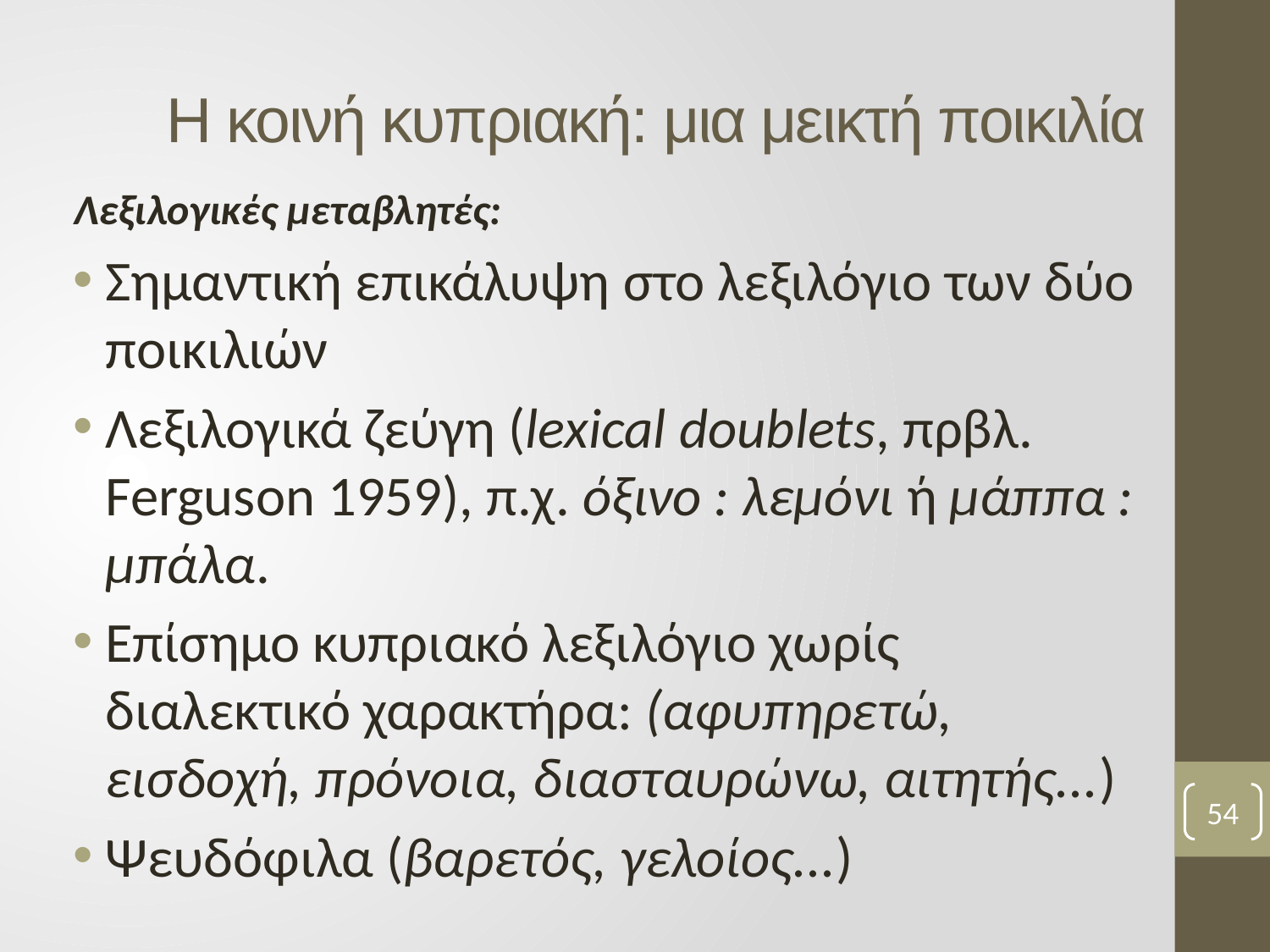

# Η κοινή κυπριακή: μια μεικτή ποικιλία
Λεξιλογικές μεταβλητές:
Σημαντική επικάλυψη στο λεξιλόγιο των δύο ποικιλιών
Λεξιλογικά ζεύγη (lexical doublets, πρβλ. Ferguson 1959), π.χ. όξινο : λεμόνι ή μάππα : μπάλα.
Επίσημο κυπριακό λεξιλόγιο χωρίς διαλεκτικό χαρακτήρα: (αφυπηρετώ, εισδοχή, πρόνοια, διασταυρώνω, αιτητής...)
Ψευδόφιλα (βαρετός, γελοίος...)

54